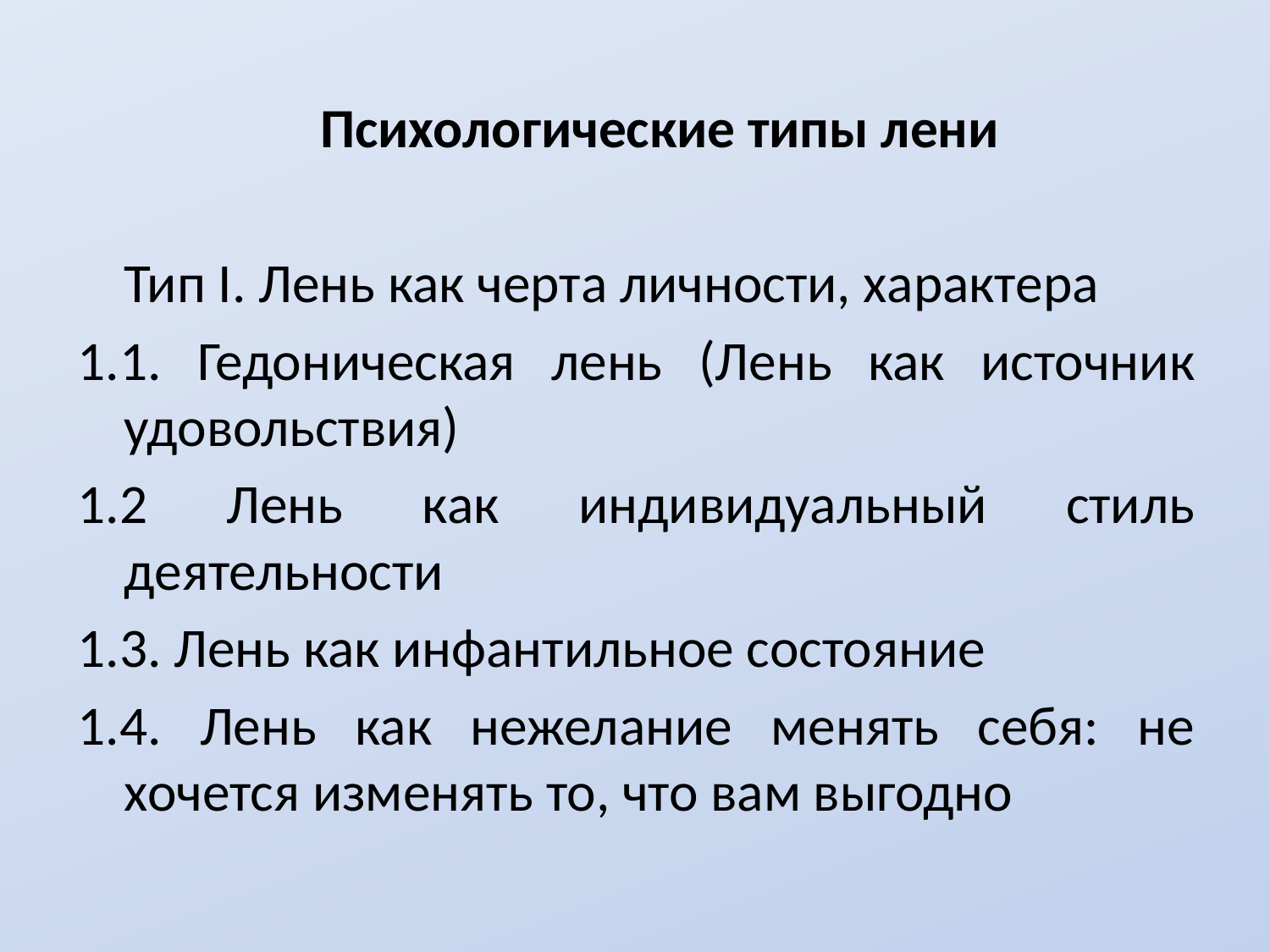

Психологические типы лени

		Тип I. Лень как черта личности, характера
1.1. Гедоническая лень (Лень как источник удовольствия)
1.2 Лень как индивидуальный стиль деятельности
1.3. Лень как инфантильное состояние
1.4. Лень как нежелание менять себя: не хочется изменять то, что вам выгодно